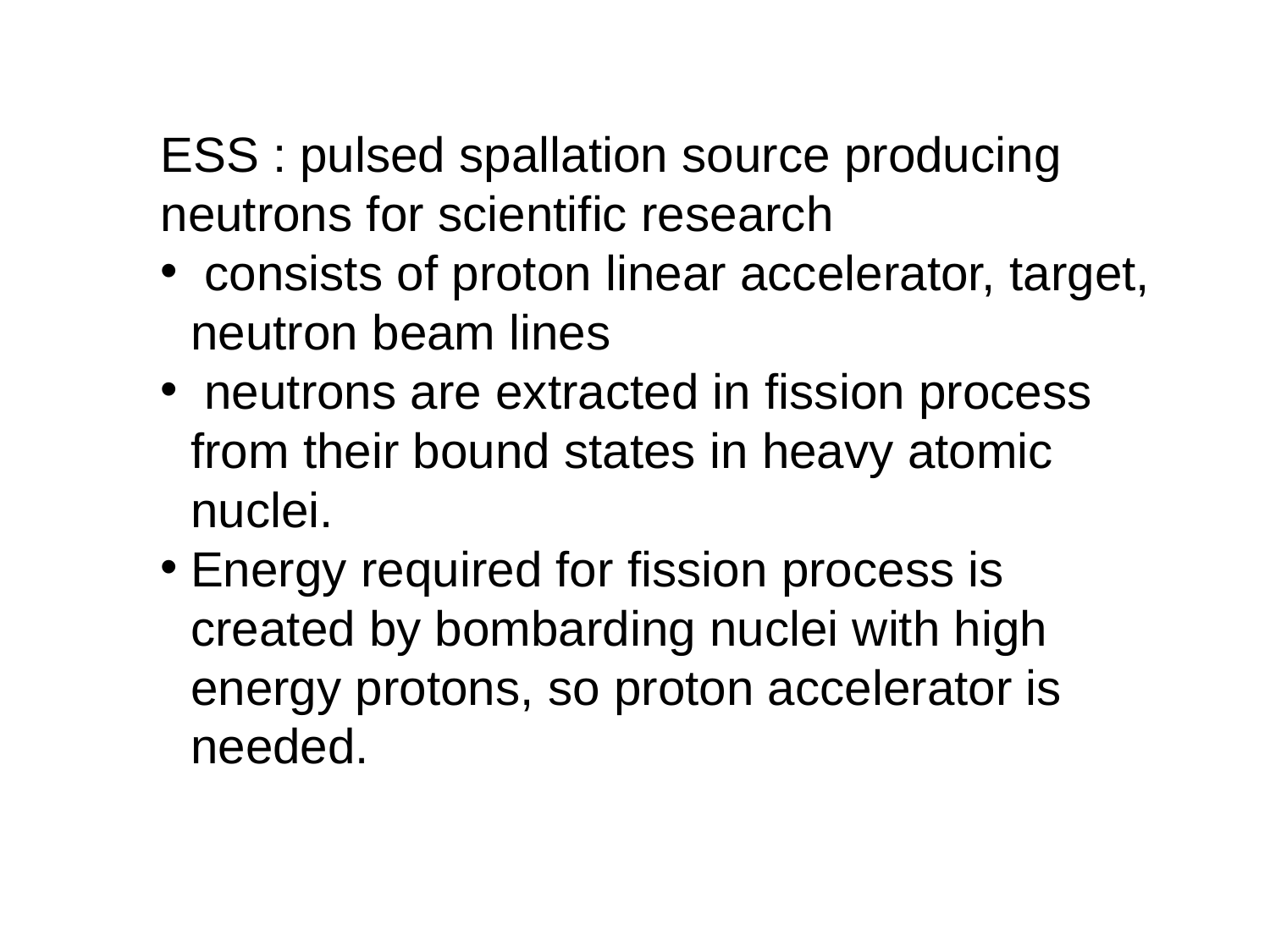

ESS : pulsed spallation source producing  neutrons for scientific research
 consists of proton linear accelerator, target, neutron beam lines
 neutrons are extracted in fission process from their bound states in heavy atomic nuclei.
Energy required for fission process is created by bombarding nuclei with high energy protons, so proton accelerator is needed.